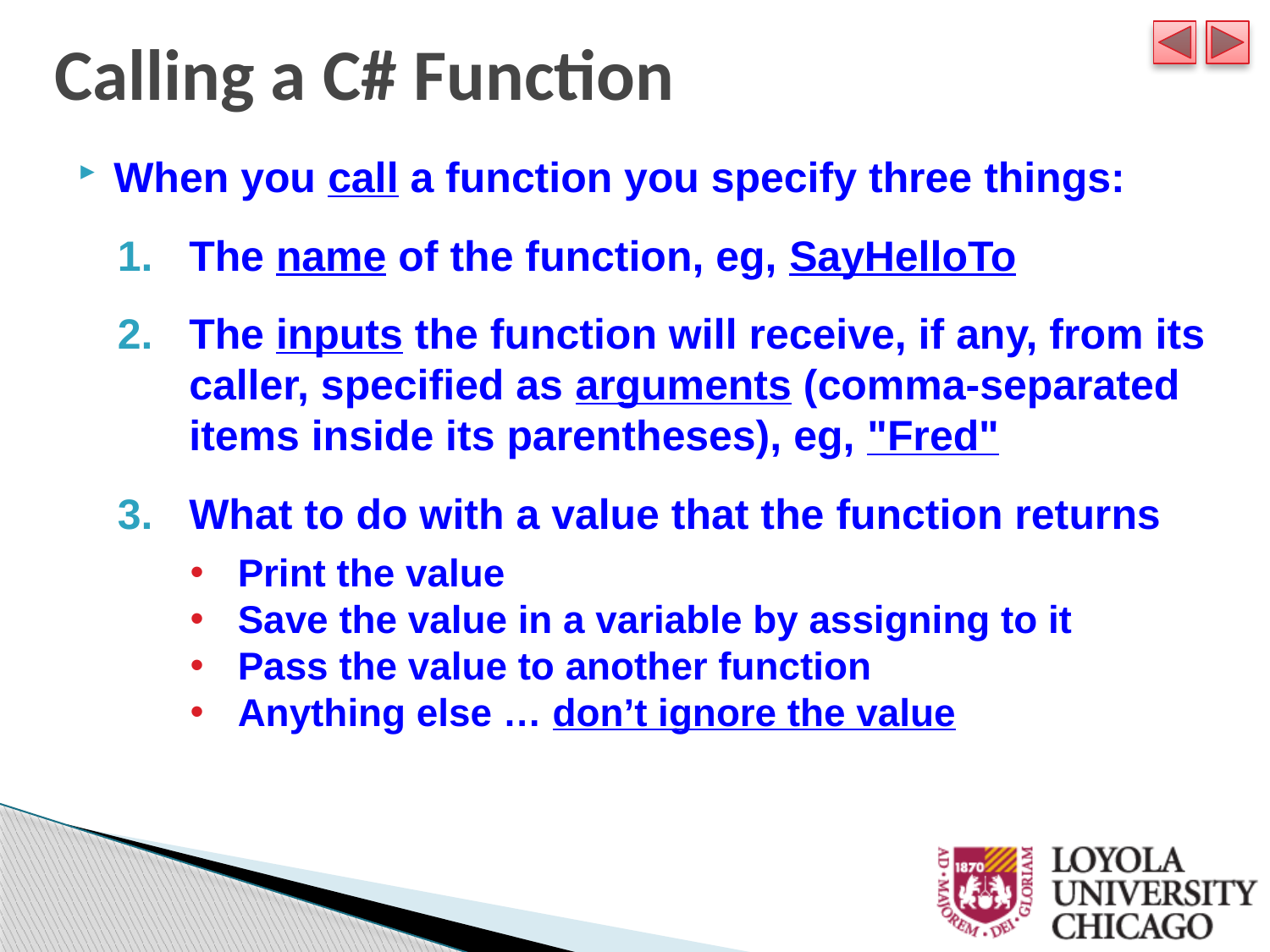

Calling a C# Function
When you call a function you specify three things:
The name of the function, eg, SayHelloTo
The inputs the function will receive, if any, from its caller, specified as arguments (comma-separated items inside its parentheses), eg, "Fred"
What to do with a value that the function returns
Print the value
Save the value in a variable by assigning to it
Pass the value to another function
Anything else … don’t ignore the value